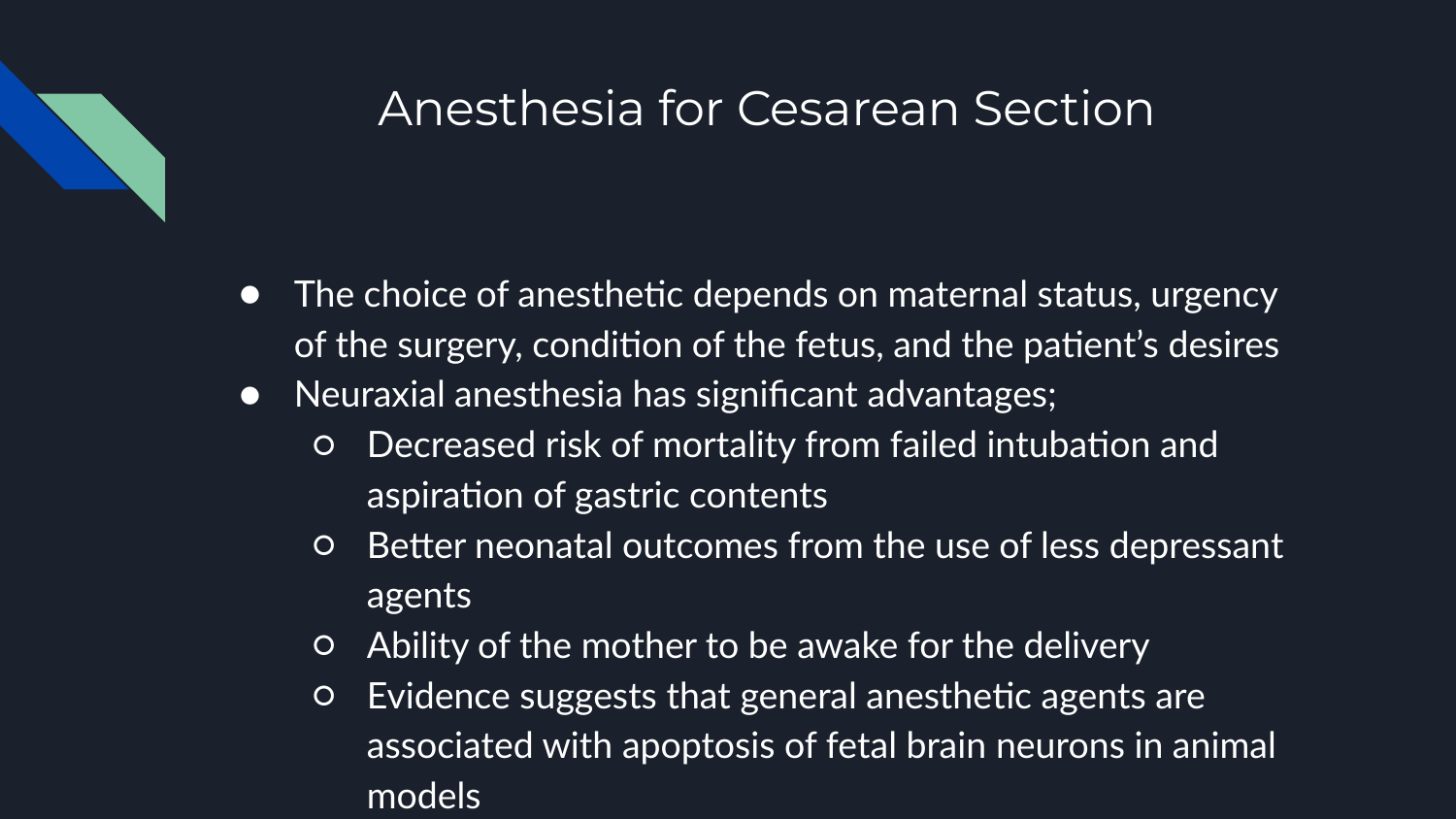

# Anesthesia for Cesarean Section
The choice of anesthetic depends on maternal status, urgency of the surgery, condition of the fetus, and the patient’s desires
Neuraxial anesthesia has significant advantages;
Decreased risk of mortality from failed intubation and aspiration of gastric contents
Better neonatal outcomes from the use of less depressant agents
Ability of the mother to be awake for the delivery
Evidence suggests that general anesthetic agents are associated with apoptosis of fetal brain neurons in animal models